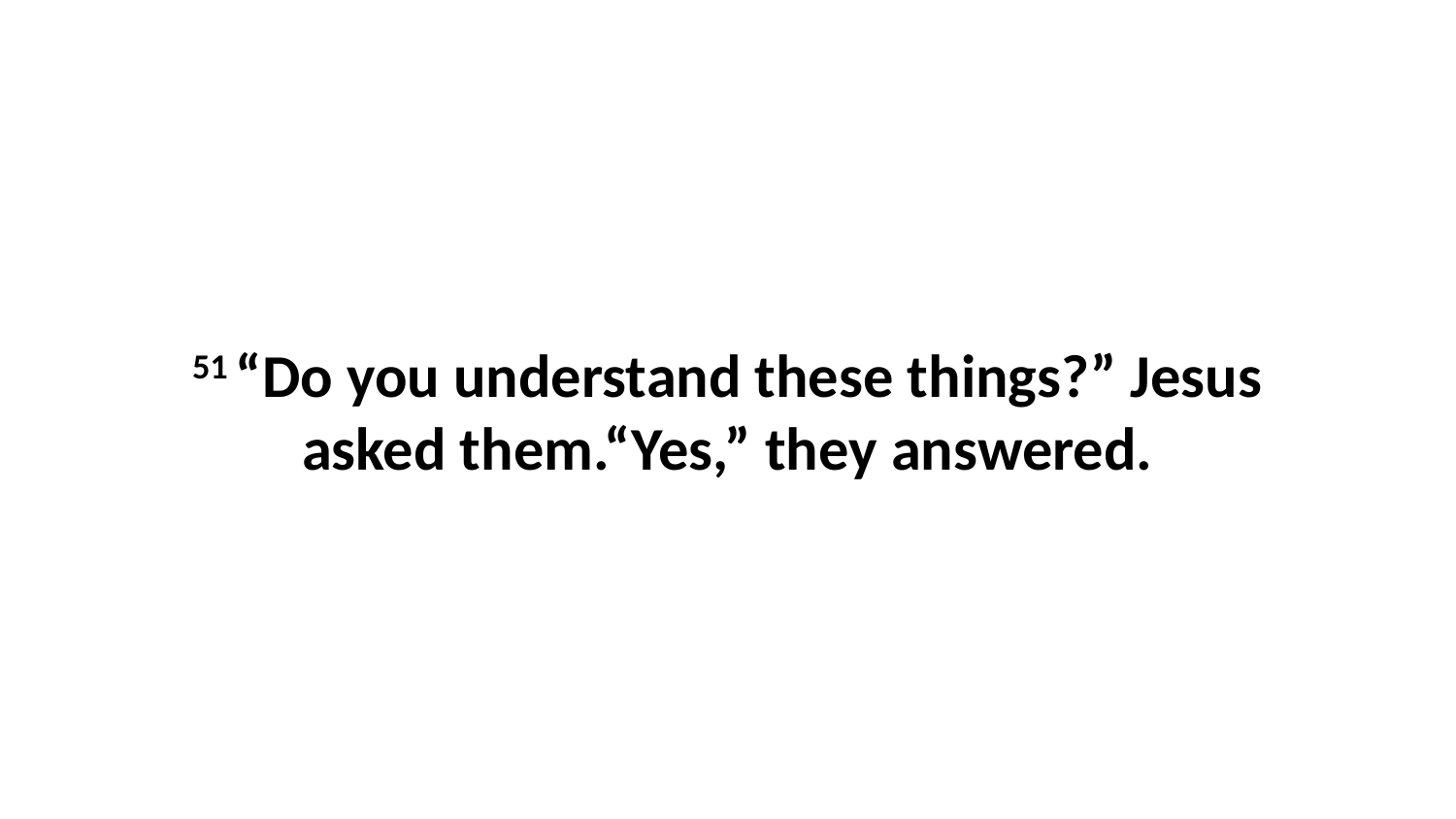

51 “Do you understand these things?” Jesus asked them.“Yes,” they answered.